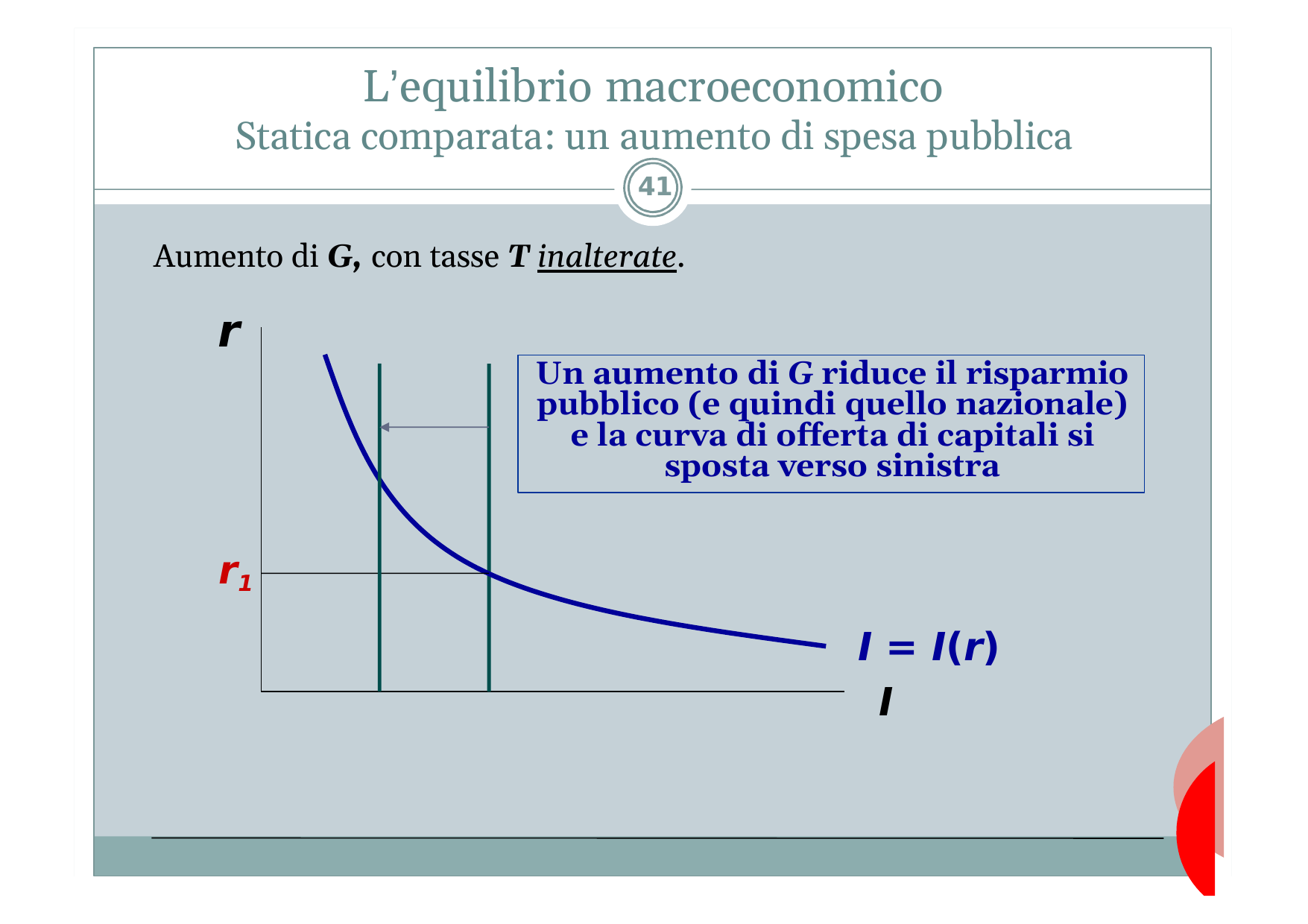

# L’equilibrio macroeconomico
Statica comparata: un aumento di spesa pubblica
41

Aumento di G, con tasse T inalterate.
r
Un aumento di G riduce il risparmio pubblico (e quindi quello nazionale) e la curva di offerta di capitali si sposta verso sinistra

r1
I = I(r) I